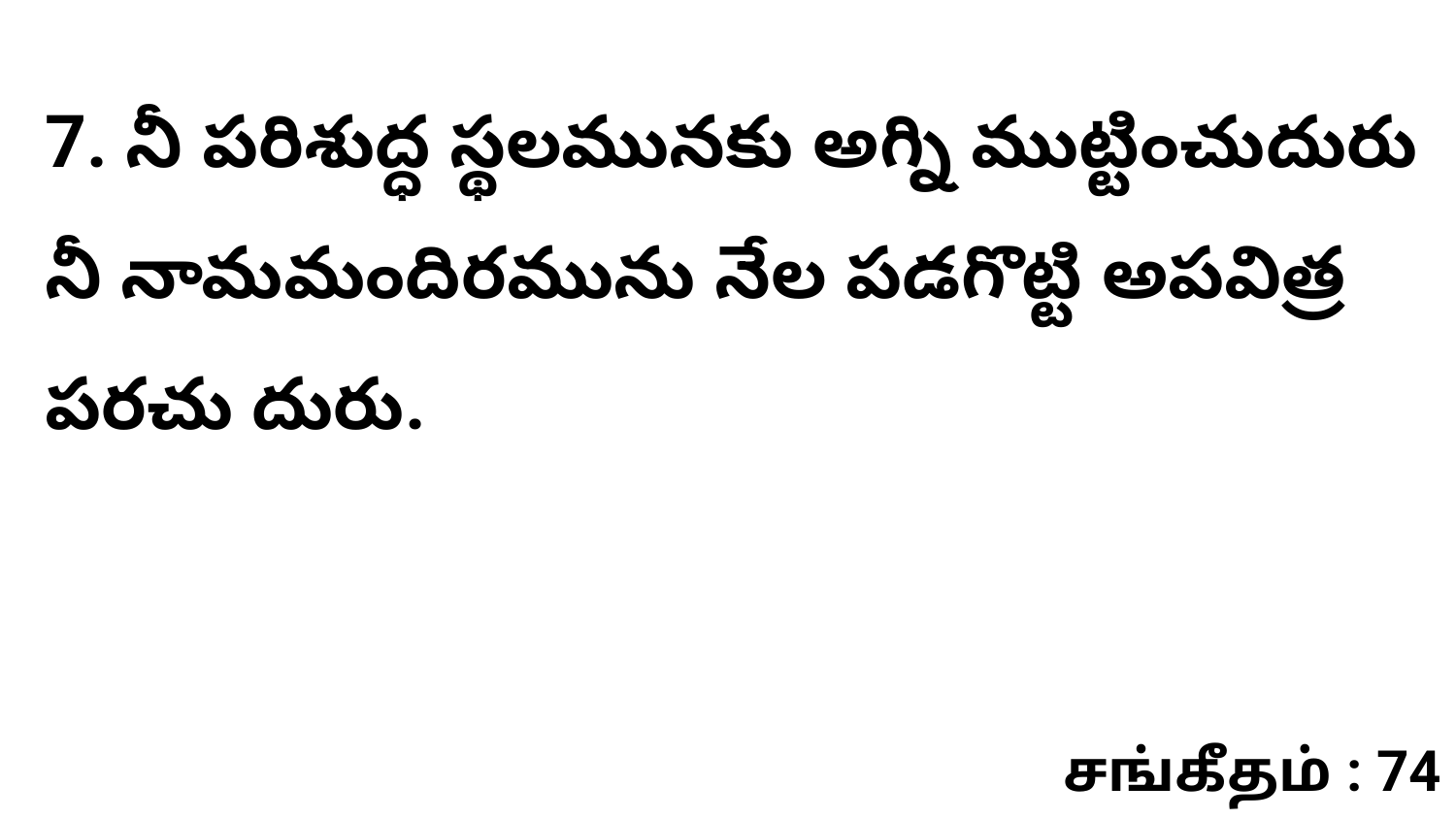

7. నీ పరిశుద్ధ స్థలమునకు అగ్ని ముట్టించుదురు నీ నామమందిరమును నేల పడగొట్టి అపవిత్ర పరచు దురు.
சங்கீதம் : 74